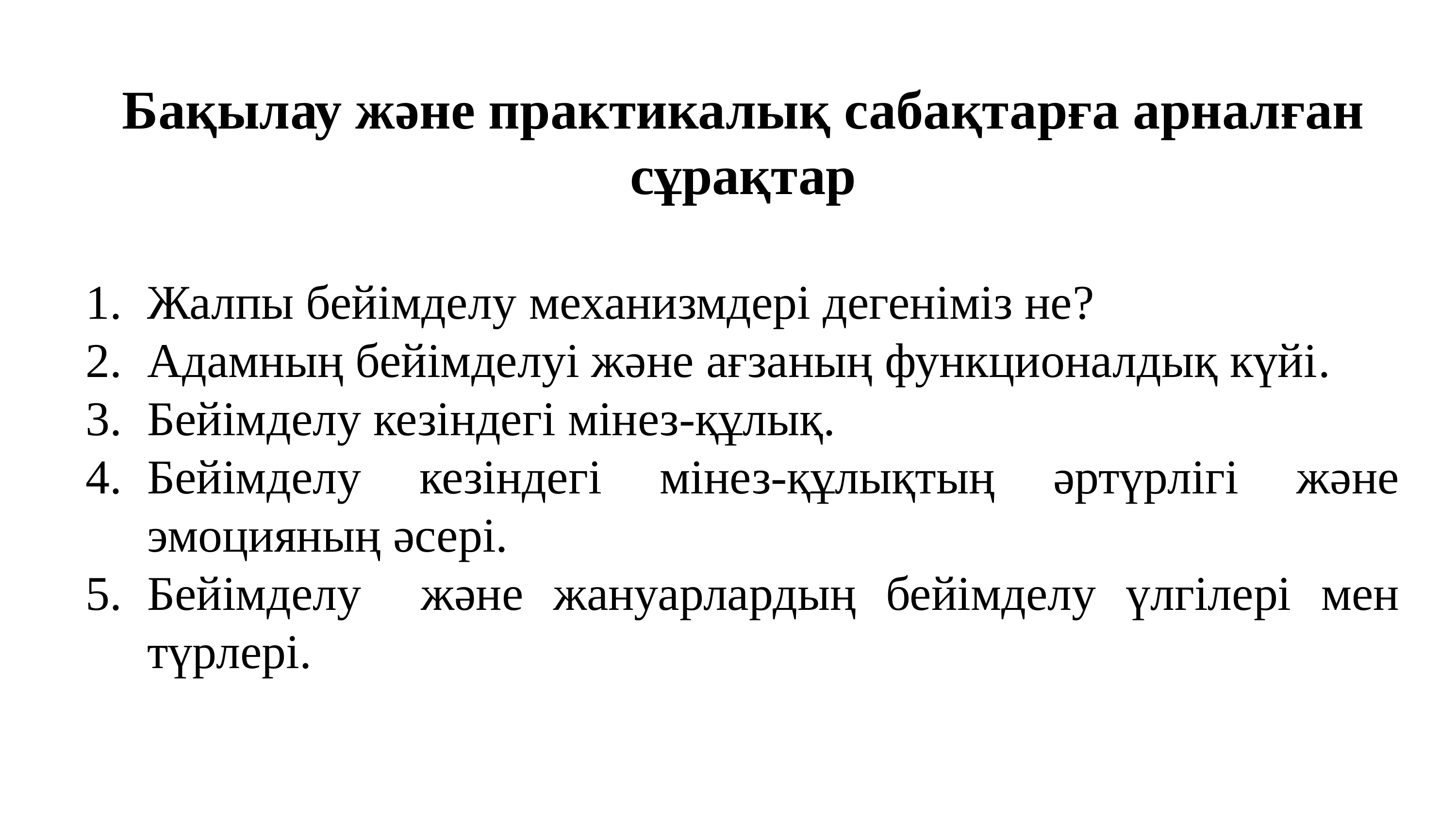

Бақылау және практикалық сабақтарға арналған сұрақтар

Жалпы бейімделу механизмдері дегеніміз не?
Адамның бейімделуі және ағзаның функционалдық күйі.
Бейімделу кезіндегі мінез-құлық.
Бейімделу кезіндегі мінез-құлықтың әртүрлігі және эмоцияның әсері.
Бейімделу  және жануарлардың бейімделу үлгілері мен түрлері.